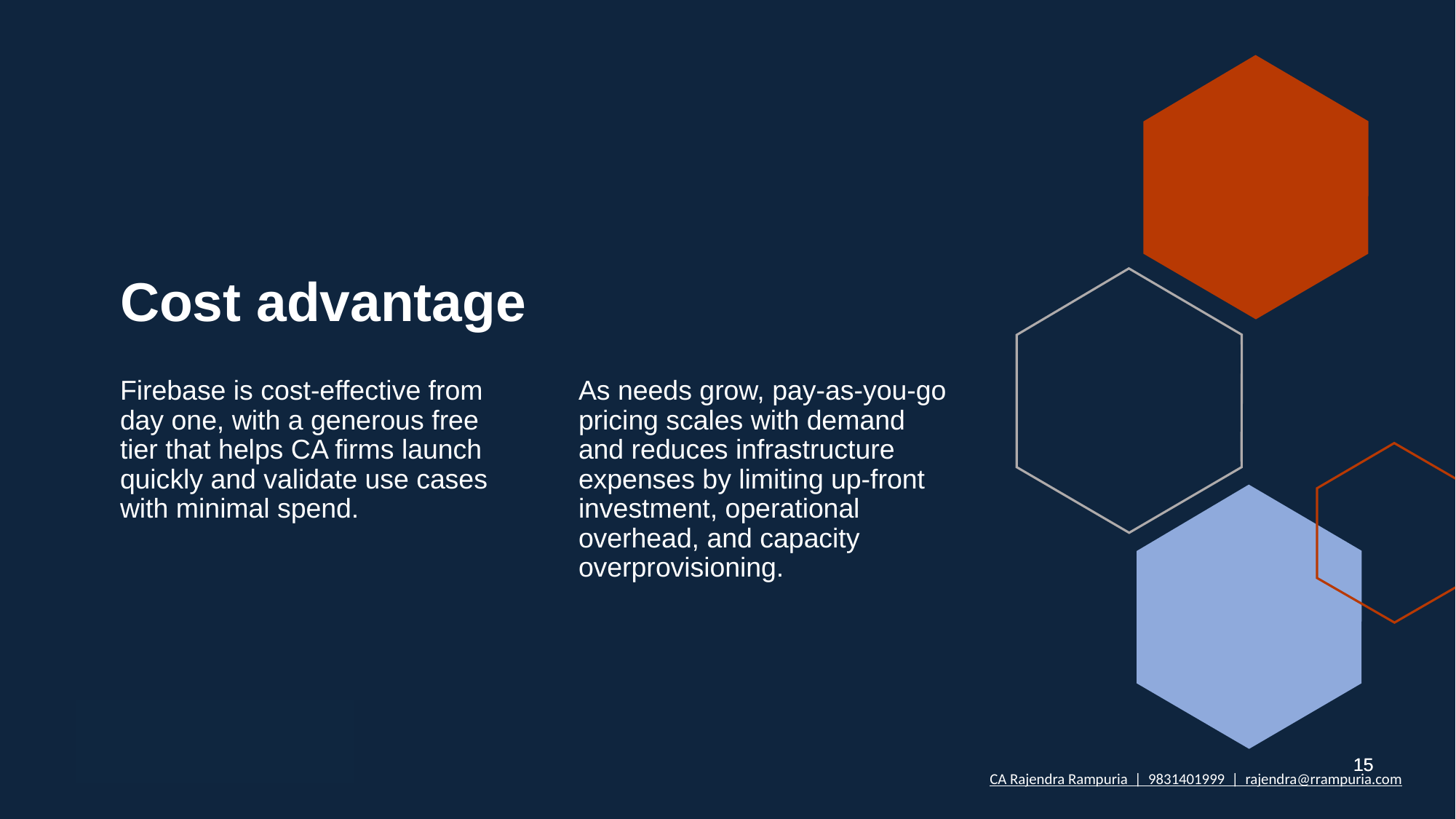

# Cost advantage
Firebase is cost-effective from day one, with a generous free tier that helps CA firms launch quickly and validate use cases with minimal spend.
As needs grow, pay-as-you-go pricing scales with demand and reduces infrastructure expenses by limiting up-front investment, operational overhead, and capacity overprovisioning.
15
15
CA Rajendra Rampuria  |  9831401999  |  rajendra@rrampuria.com